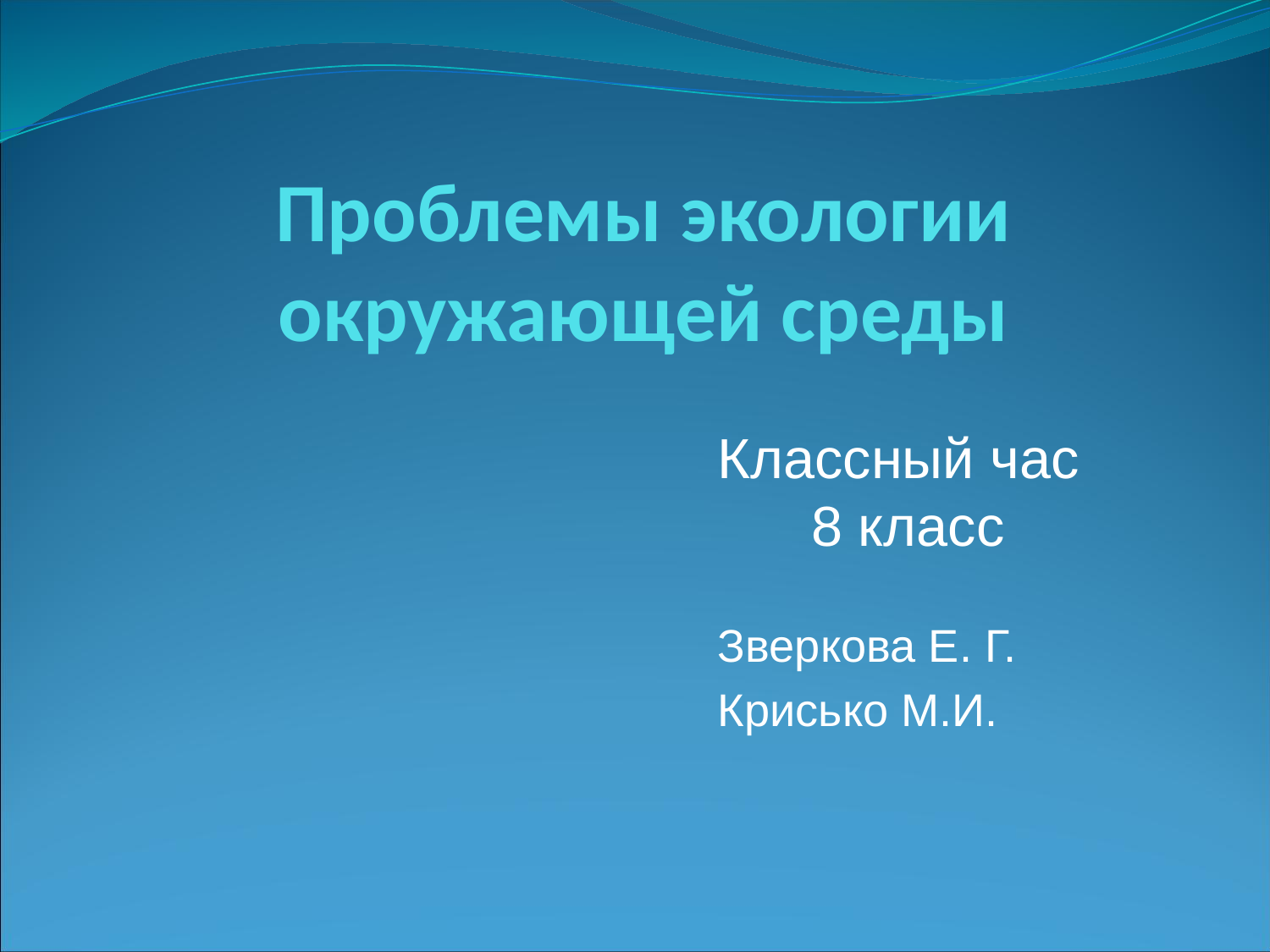

# Проблемы экологии окружающей среды
Классный час
      8 класс

Зверкова Е. Г.
Крисько М.И.